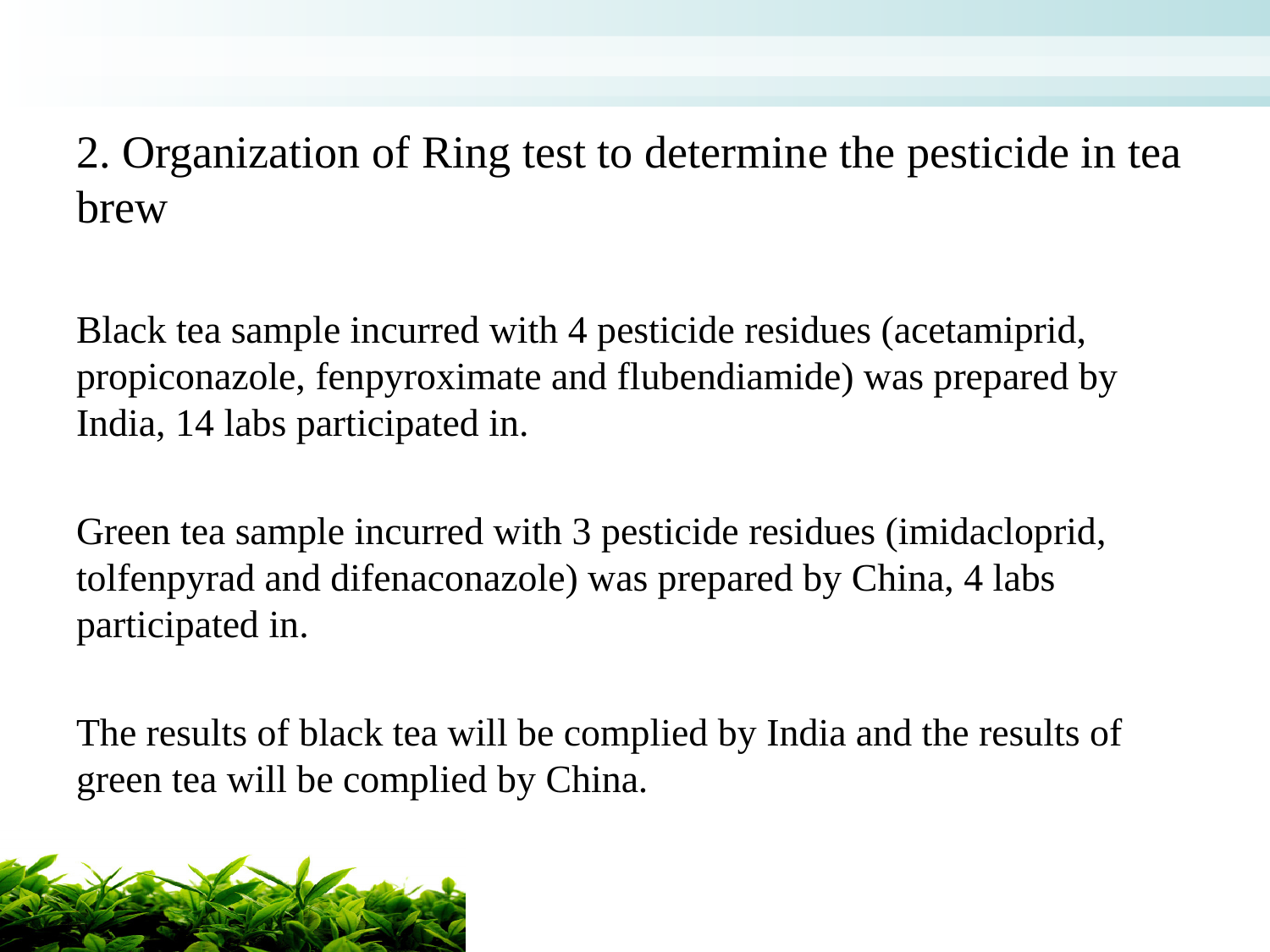

#
2. Organization of Ring test to determine the pesticide in tea brew

Black tea sample incurred with 4 pesticide residues (acetamiprid, propiconazole, fenpyroximate and flubendiamide) was prepared by India, 14 labs participated in.

Green tea sample incurred with 3 pesticide residues (imidacloprid, tolfenpyrad and difenaconazole) was prepared by China, 4 labs participated in.

The results of black tea will be complied by India and the results of green tea will be complied by China.